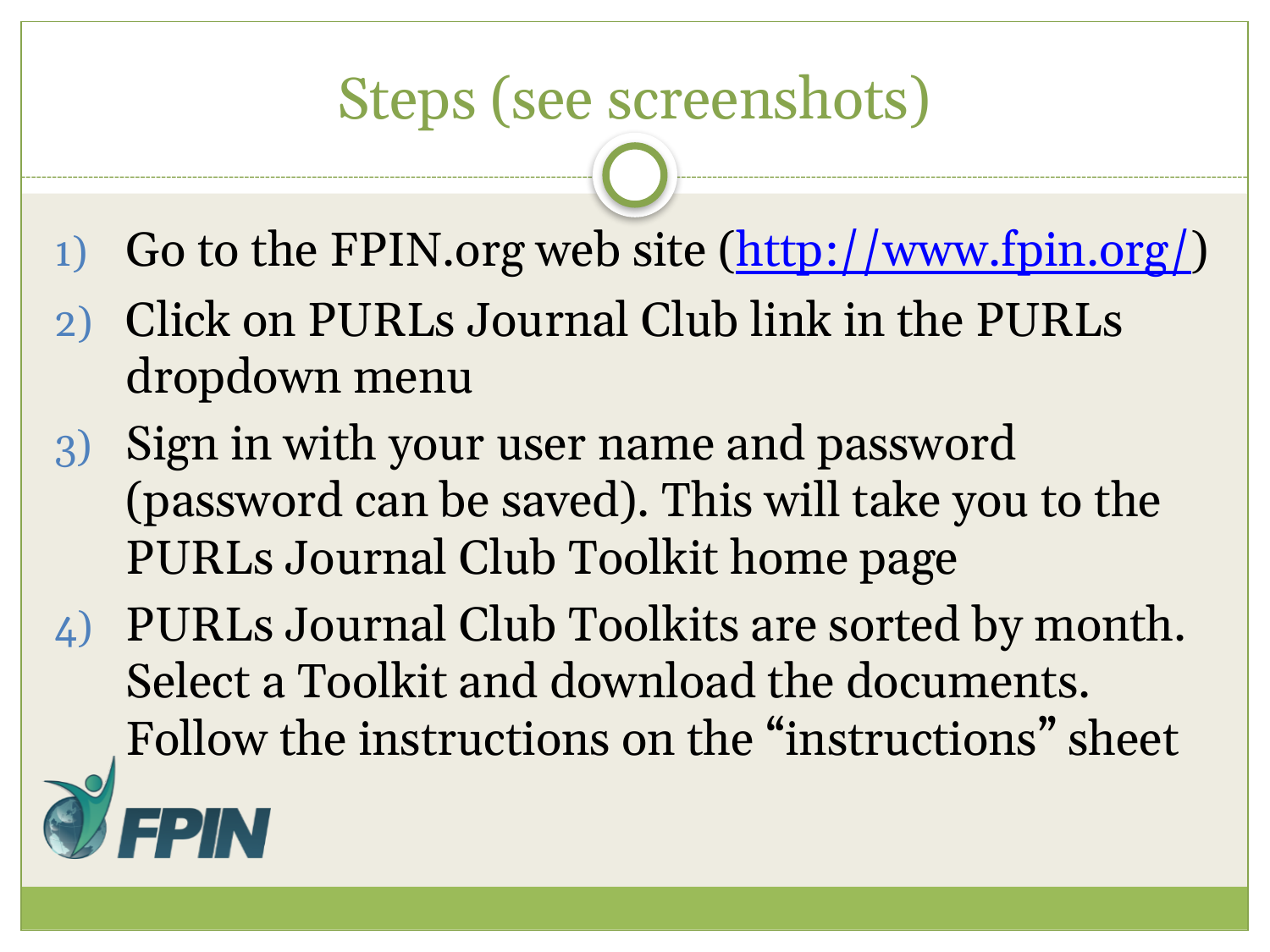

# Steps (see screenshots)
Go to the FPIN.org web site (http://www.fpin.org/)
Click on PURLs Journal Club link in the PURLs dropdown menu
Sign in with your user name and password (password can be saved). This will take you to the PURLs Journal Club Toolkit home page
PURLs Journal Club Toolkits are sorted by month. Select a Toolkit and download the documents. Follow the instructions on the “instructions” sheet